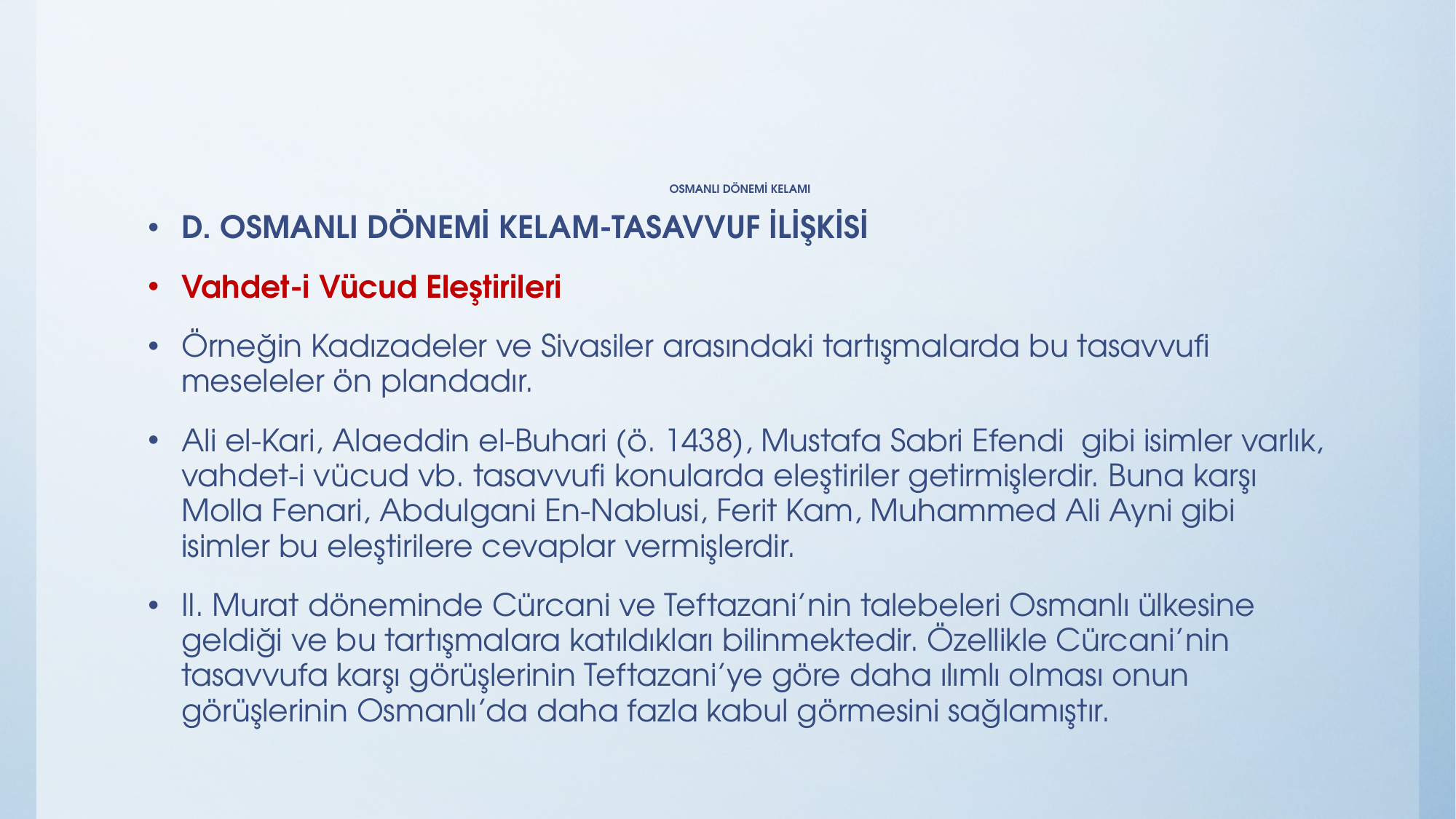

# OSMANLI DÖNEMİ KELAMI
D. OSMANLI DÖNEMİ KELAM-TASAVVUF İLİŞKİSİ
Vahdet-i Vücud Eleştirileri
Örneğin Kadızadeler ve Sivasiler arasındaki tartışmalarda bu tasavvufi meseleler ön plandadır.
Ali el-Kari, Alaeddin el-Buhari (ö. 1438), Mustafa Sabri Efendi  gibi isimler varlık, vahdet-i vücud vb. tasavvufi konularda eleştiriler getirmişlerdir. Buna karşı Molla Fenari, Abdulgani En-Nablusi, Ferit Kam, Muhammed Ali Ayni gibi isimler bu eleştirilere cevaplar vermişlerdir.
II. Murat döneminde Cürcani ve Teftazani’nin talebeleri Osmanlı ülkesine geldiği ve bu tartışmalara katıldıkları bilinmektedir. Özellikle Cürcani’nin tasavvufa karşı görüşlerinin Teftazani’ye göre daha ılımlı olması onun görüşlerinin Osmanlı’da daha fazla kabul görmesini sağlamıştır.